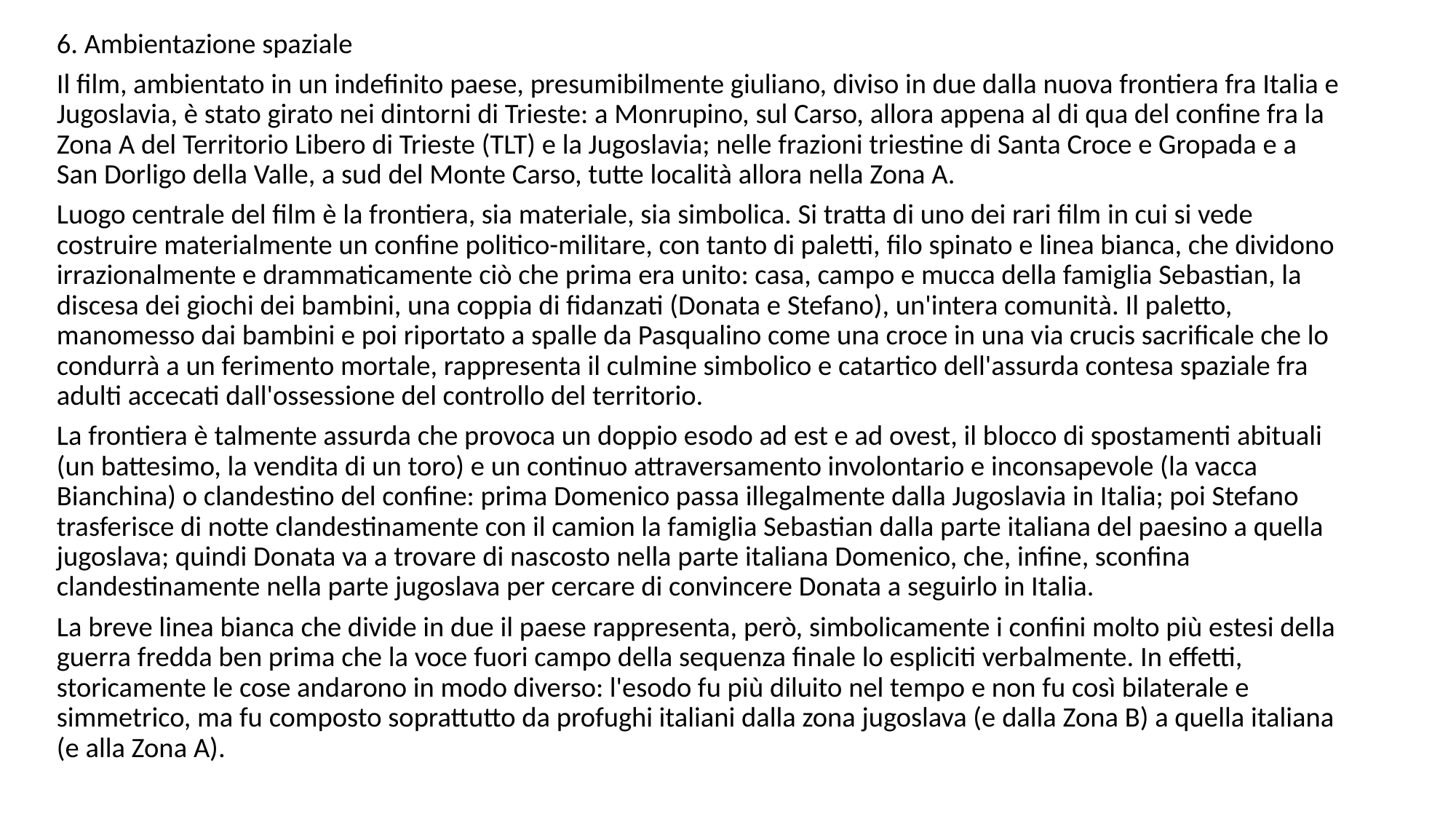

6. Ambientazione spaziale
Il film, ambientato in un indefinito paese, presumibilmente giuliano, diviso in due dalla nuova frontiera fra Italia e Jugoslavia, è stato girato nei dintorni di Trieste: a Monrupino, sul Carso, allora appena al di qua del confine fra la Zona A del Territorio Libero di Trieste (TLT) e la Jugoslavia; nelle frazioni triestine di Santa Croce e Gropada e a San Dorligo della Valle, a sud del Monte Carso, tutte località allora nella Zona A.
Luogo centrale del film è la frontiera, sia materiale, sia simbolica. Si tratta di uno dei rari film in cui si vede costruire materialmente un confine politico-militare, con tanto di paletti, filo spinato e linea bianca, che dividono irrazionalmente e drammaticamente ciò che prima era unito: casa, campo e mucca della famiglia Sebastian, la discesa dei giochi dei bambini, una coppia di fidanzati (Donata e Stefano), un'intera comunità. Il paletto, manomesso dai bambini e poi riportato a spalle da Pasqualino come una croce in una via crucis sacrificale che lo condurrà a un ferimento mortale, rappresenta il culmine simbolico e catartico dell'assurda contesa spaziale fra adulti accecati dall'ossessione del controllo del territorio.
La frontiera è talmente assurda che provoca un doppio esodo ad est e ad ovest, il blocco di spostamenti abituali (un battesimo, la vendita di un toro) e un continuo attraversamento involontario e inconsapevole (la vacca Bianchina) o clandestino del confine: prima Domenico passa illegalmente dalla Jugoslavia in Italia; poi Stefano trasferisce di notte clandestinamente con il camion la famiglia Sebastian dalla parte italiana del paesino a quella jugoslava; quindi Donata va a trovare di nascosto nella parte italiana Domenico, che, infine, sconfina clandestinamente nella parte jugoslava per cercare di convincere Donata a seguirlo in Italia.
La breve linea bianca che divide in due il paese rappresenta, però, simbolicamente i confini molto più estesi della guerra fredda ben prima che la voce fuori campo della sequenza finale lo espliciti verbalmente. In effetti, storicamente le cose andarono in modo diverso: l'esodo fu più diluito nel tempo e non fu così bilaterale e simmetrico, ma fu composto soprattutto da profughi italiani dalla zona jugoslava (e dalla Zona B) a quella italiana (e alla Zona A).